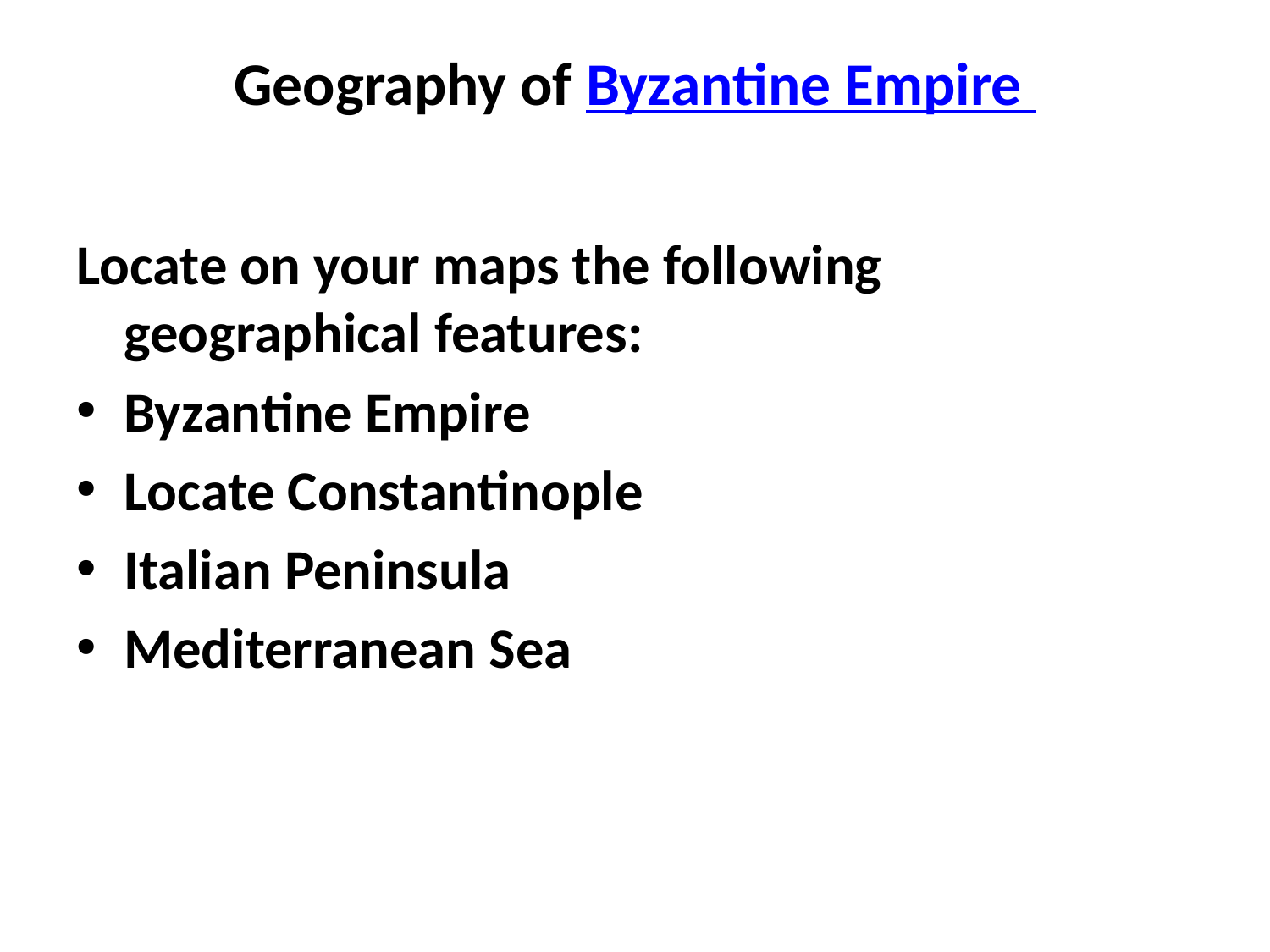

# Geography of Byzantine Empire
Locate on your maps the following geographical features:
Byzantine Empire
Locate Constantinople
Italian Peninsula
Mediterranean Sea